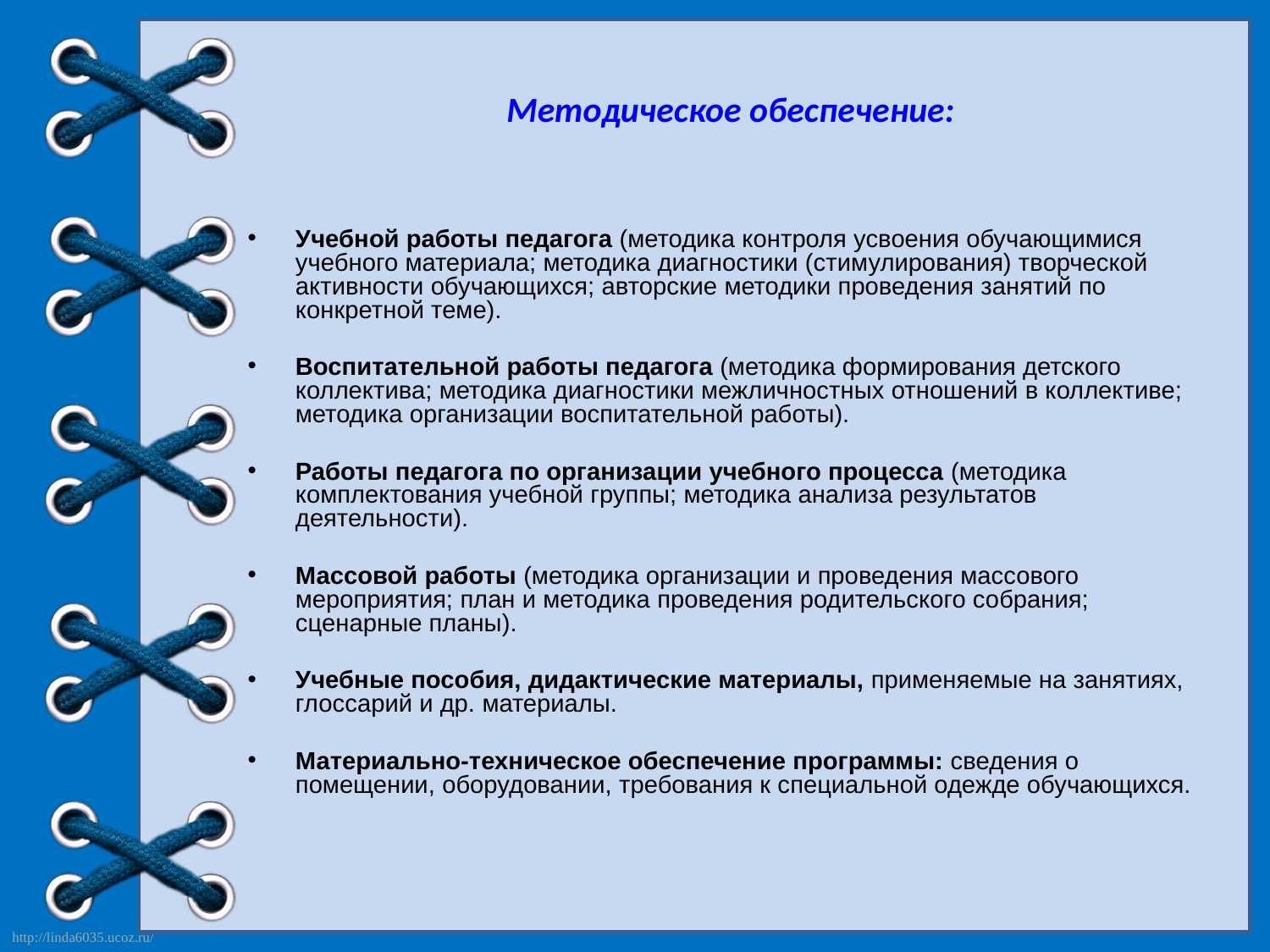

# Методическое обеспечение:
Учебной работы педагога (методика контроля усвоения обучающимися учебного материала; методика диагностики (стимулирования) творческой активности обучающихся; авторские методики проведения занятий по конкретной теме).

Воспитательной работы педагога (методика формирования детского коллектива; методика диагностики межличностных отношений в коллективе; методика организации воспитательной работы).

Работы педагога по организации учебного процесса (методика комплектования учебной группы; методика анализа результатов деятельности).

Массовой работы (методика организации и проведения массового мероприятия; план и методика проведения родительского собрания; сценарные планы).

Учебные пособия, дидактические материалы, применяемые на занятиях, глоссарий и др. материалы.

Материально-техническое обеспечение программы: сведения о помещении, оборудовании, требования к специальной одежде обучающихся.